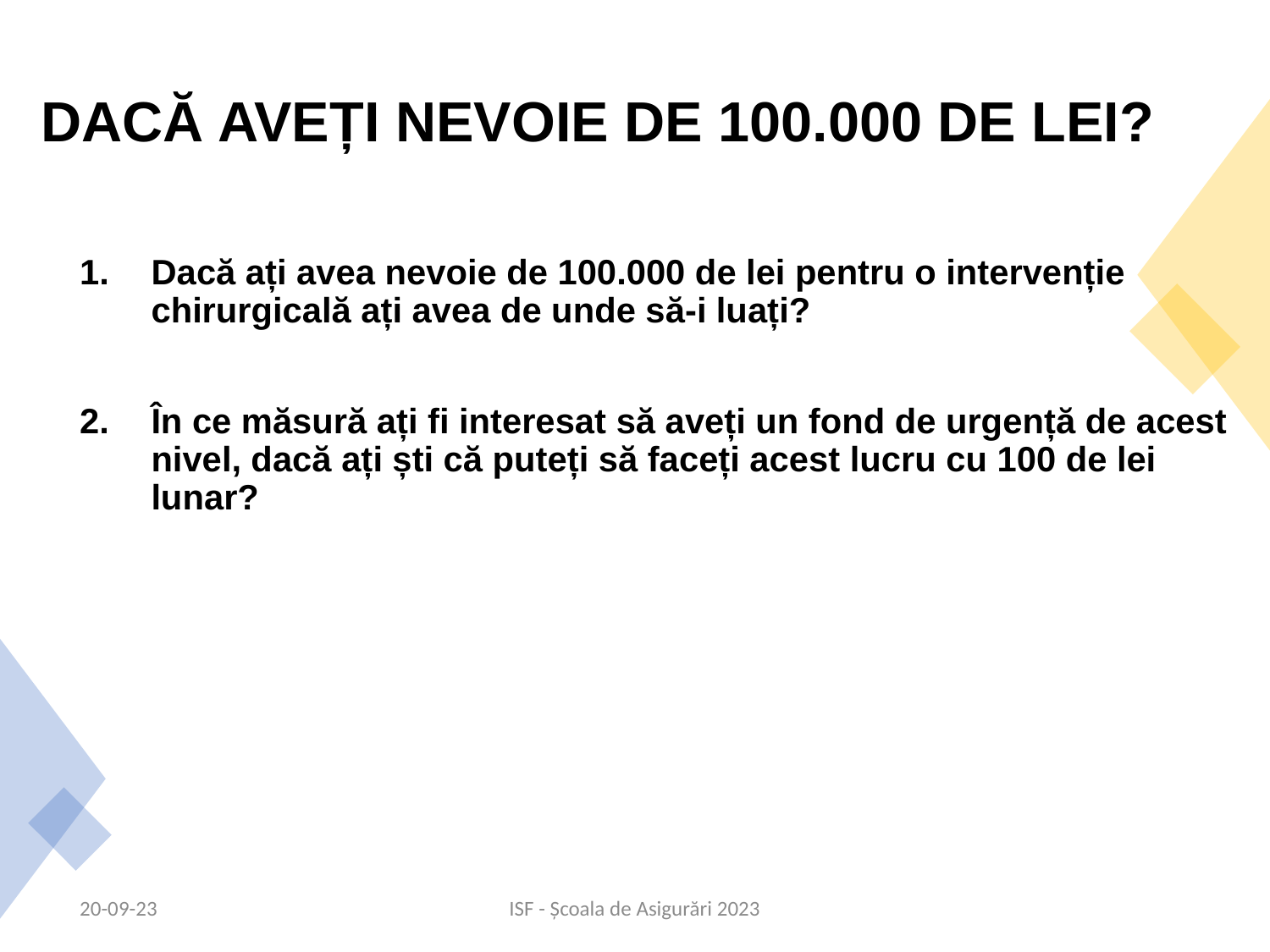

# DACĂ AVEȚI NEVOIE DE 100.000 DE LEI?

Dacă ați avea nevoie de 100.000 de lei pentru o intervenție chirurgicală ați avea de unde să-i luați?

În ce măsură ați fi interesat să aveți un fond de urgență de acest nivel, dacă ați ști că puteți să faceți acest lucru cu 100 de lei lunar?

20-09-23
ISF - Școala de Asigurări 2023